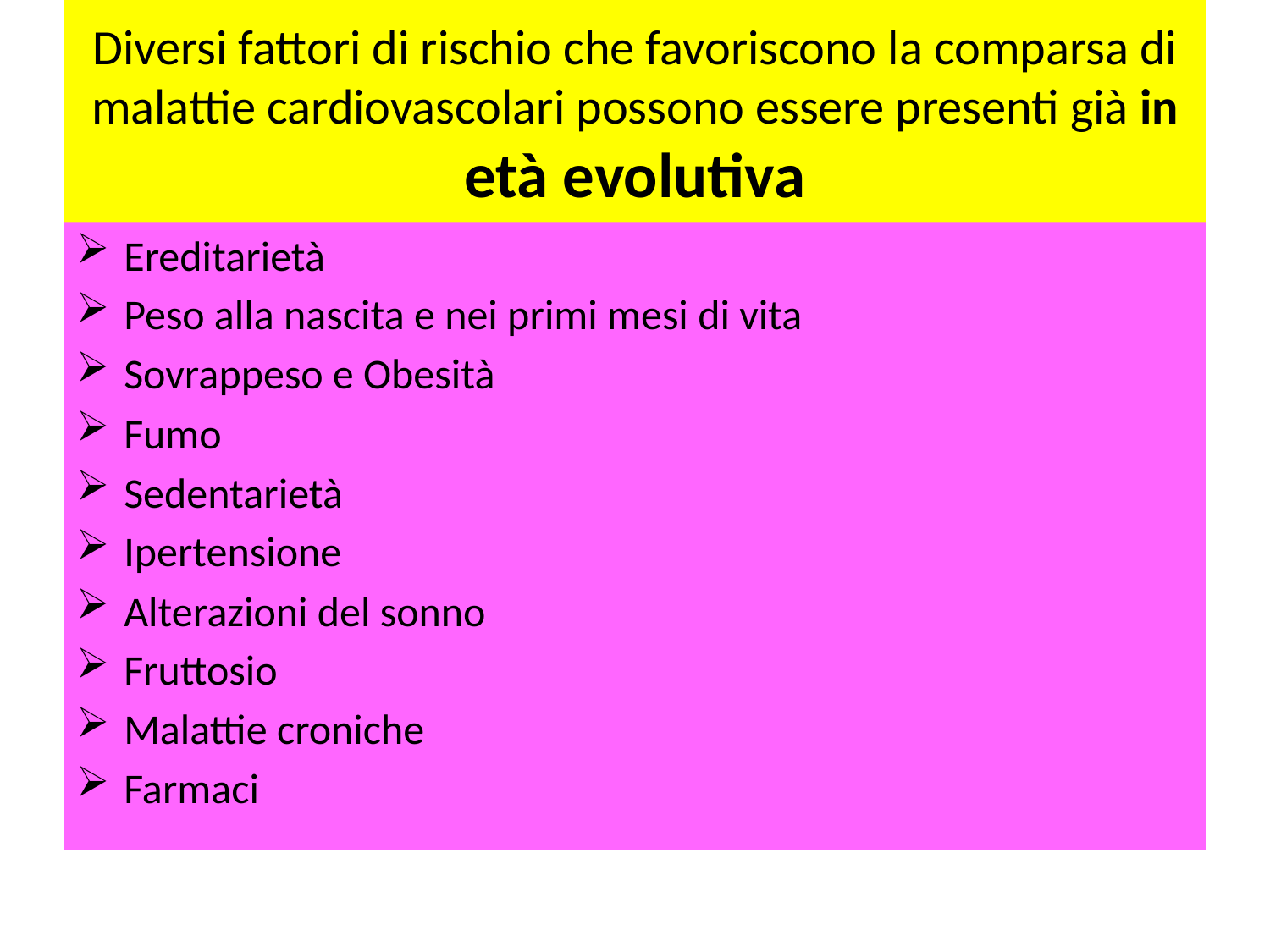

# Diversi fattori di rischio che favoriscono la comparsa di malattie cardiovascolari possono essere presenti già in età evolutiva
Ereditarietà
Peso alla nascita e nei primi mesi di vita
Sovrappeso e Obesità
Fumo
Sedentarietà
Ipertensione
Alterazioni del sonno
Fruttosio
Malattie croniche
Farmaci